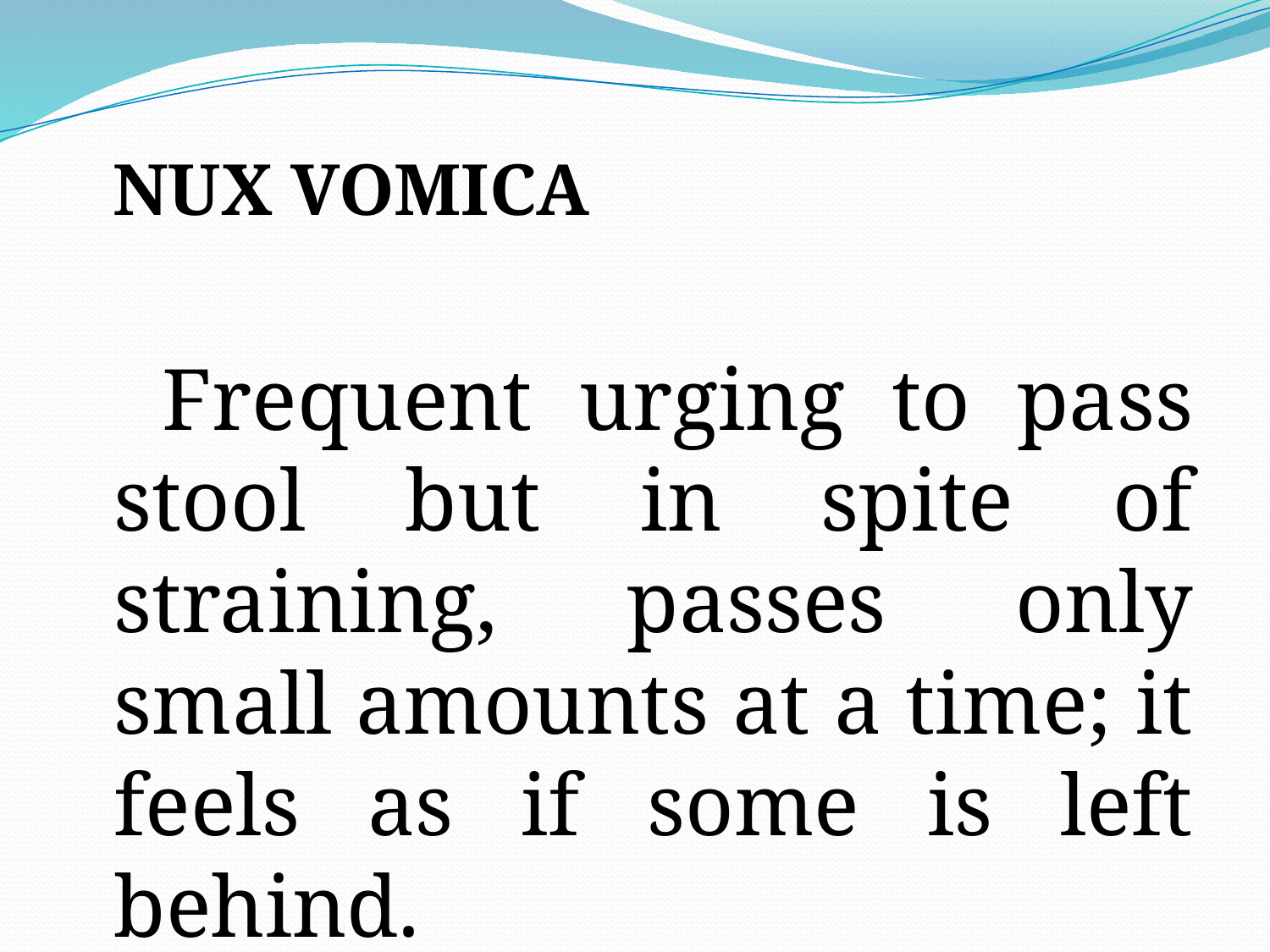

NUX VOMICA

  Frequent urging to pass stool but in spite of straining, passes only small amounts at a time; it feels as if some is left behind.